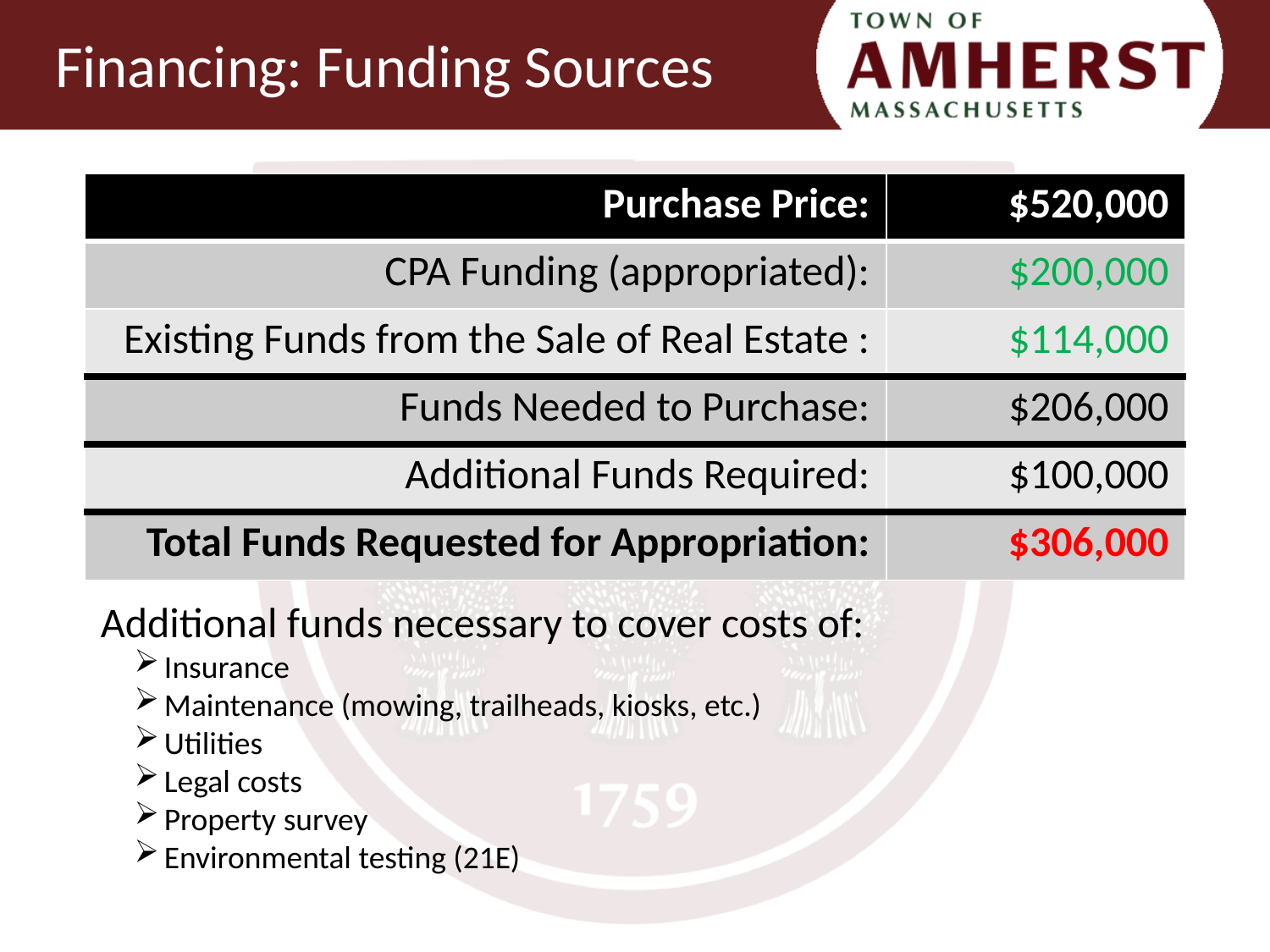

# Financing: Funding Sources
| Purchase Price: | $520,000 |
| --- | --- |
| CPA Funding (appropriated): | $200,000 |
| Existing Funds from the Sale of Real Estate : | $114,000 |
| Funds Needed to Purchase: | $206,000 |
| Additional Funds Required: | $100,000 |
| Total Funds Requested for Appropriation: | $306,000 |
Additional funds necessary to cover costs of:
Insurance
Maintenance (mowing, trailheads, kiosks, etc.)
Utilities
Legal costs
Property survey
Environmental testing (21E)